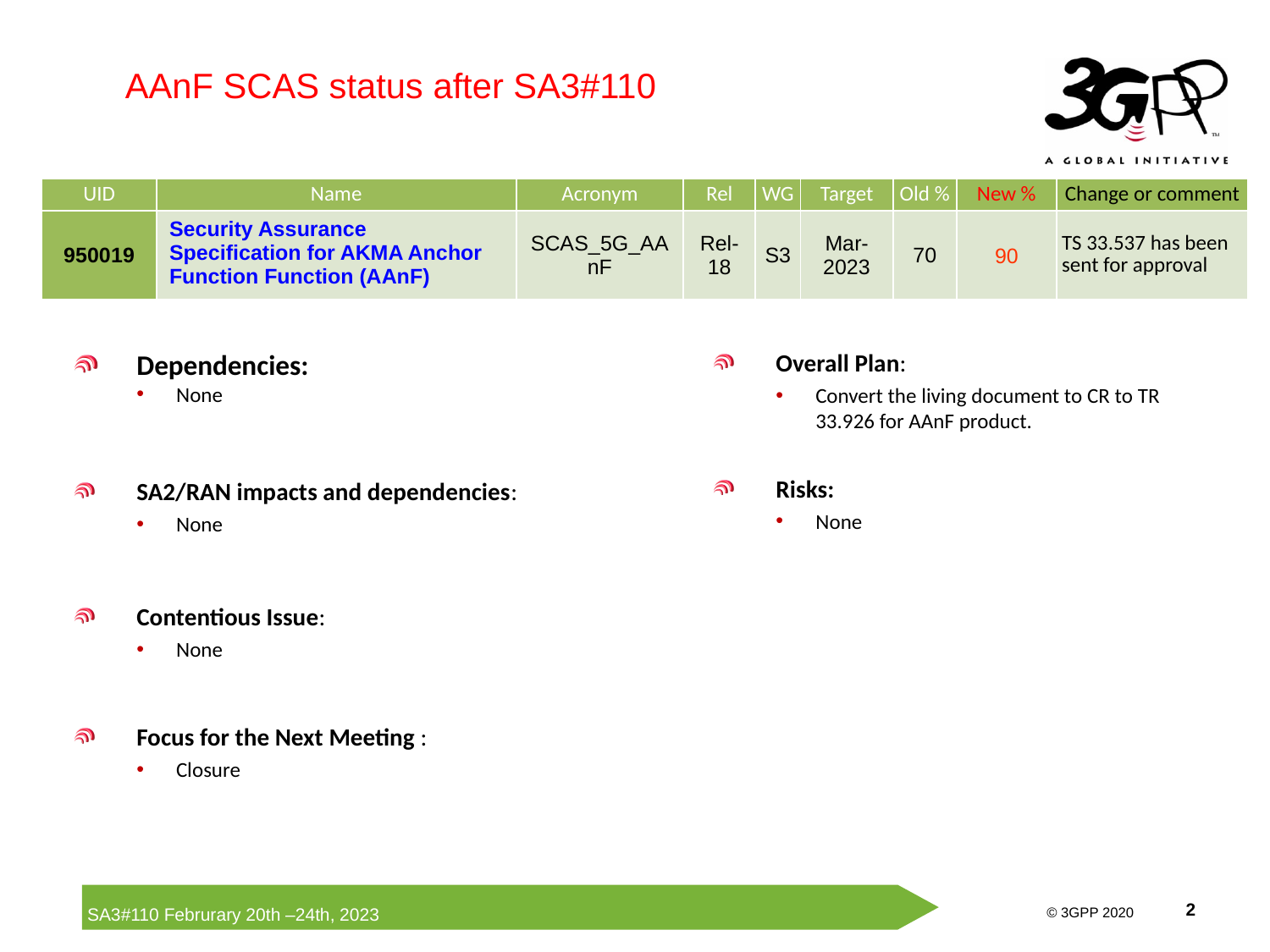

AAnF SCAS status after SA3#110
| UID | Name | Acronym | Rel | WG | Target | Old % | New % | Change or comment |
| --- | --- | --- | --- | --- | --- | --- | --- | --- |
| 950019 | Security Assurance Specification for AKMA Anchor Function Function (AAnF) | SCAS\_5G\_AAnF | Rel-18 | S3 | Mar-2023 | 70 | 90 | TS 33.537 has been sent for approval |
Dependencies:
None

SA2/RAN impacts and dependencies:
None

Contentious Issue:
None

Focus for the Next Meeting :
Closure
Overall Plan:
Convert the living document to CR to TR 33.926 for AAnF product.

Risks:
None